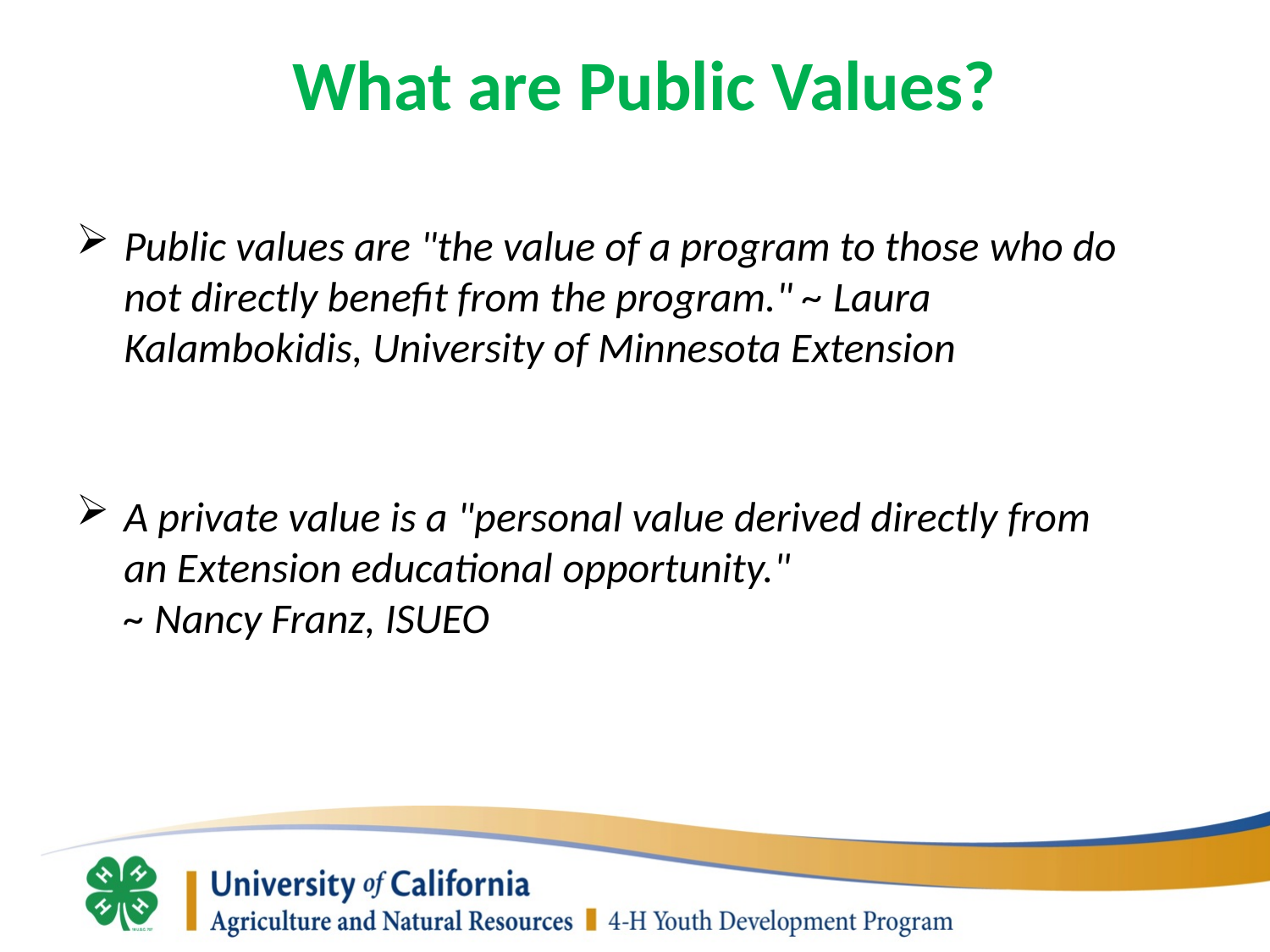

# What are Public Values?
Public values are "the value of a program to those who do not directly benefit from the program." ~ Laura Kalambokidis, University of Minnesota Extension

A private value is a "personal value derived directly from an Extension educational opportunity."
~ Nancy Franz, ISUEO